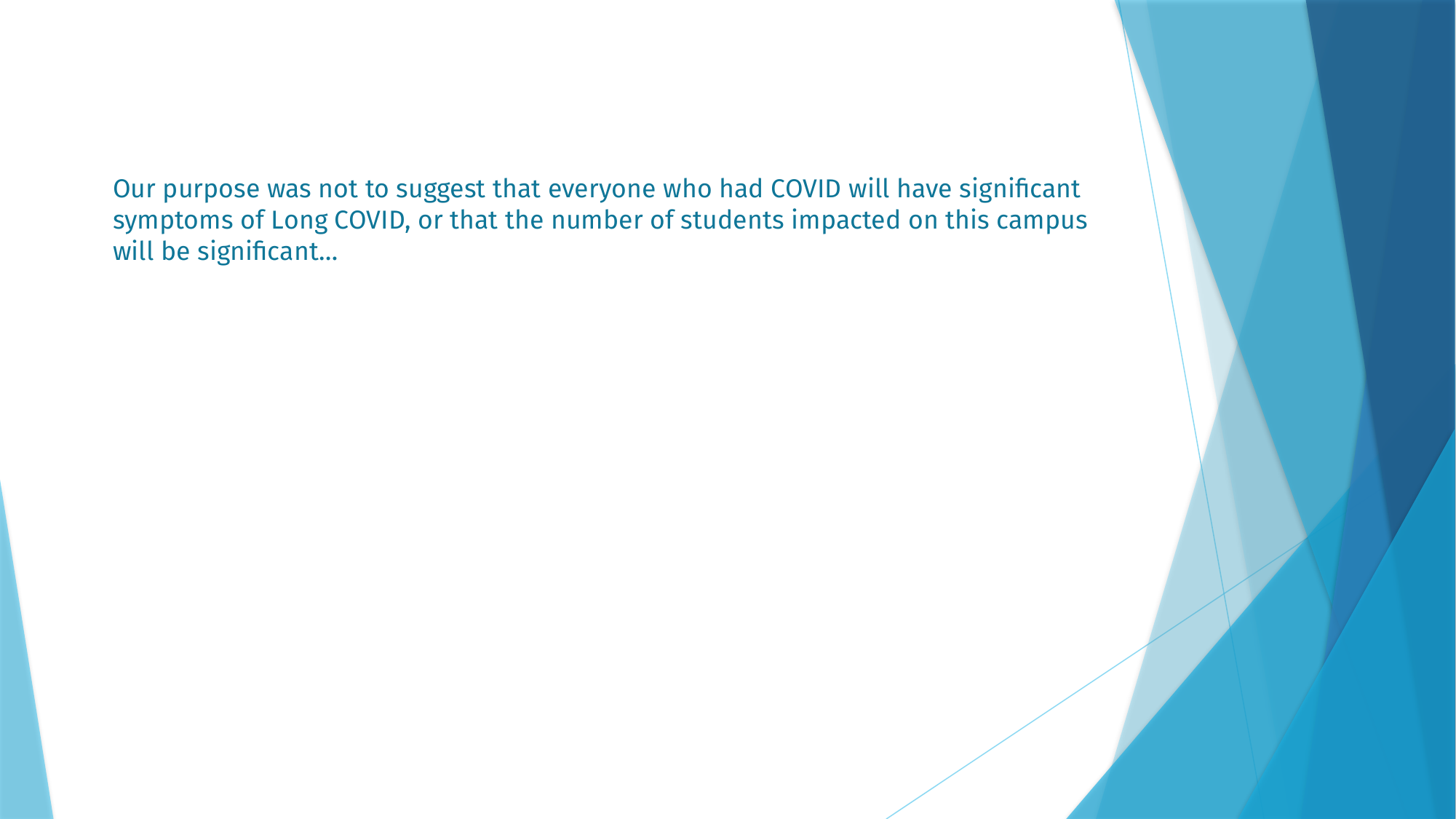

# Our purpose was not to suggest that everyone who had COVID will have significant symptoms of Long COVID, or that the number of students impacted on this campus will be significant…